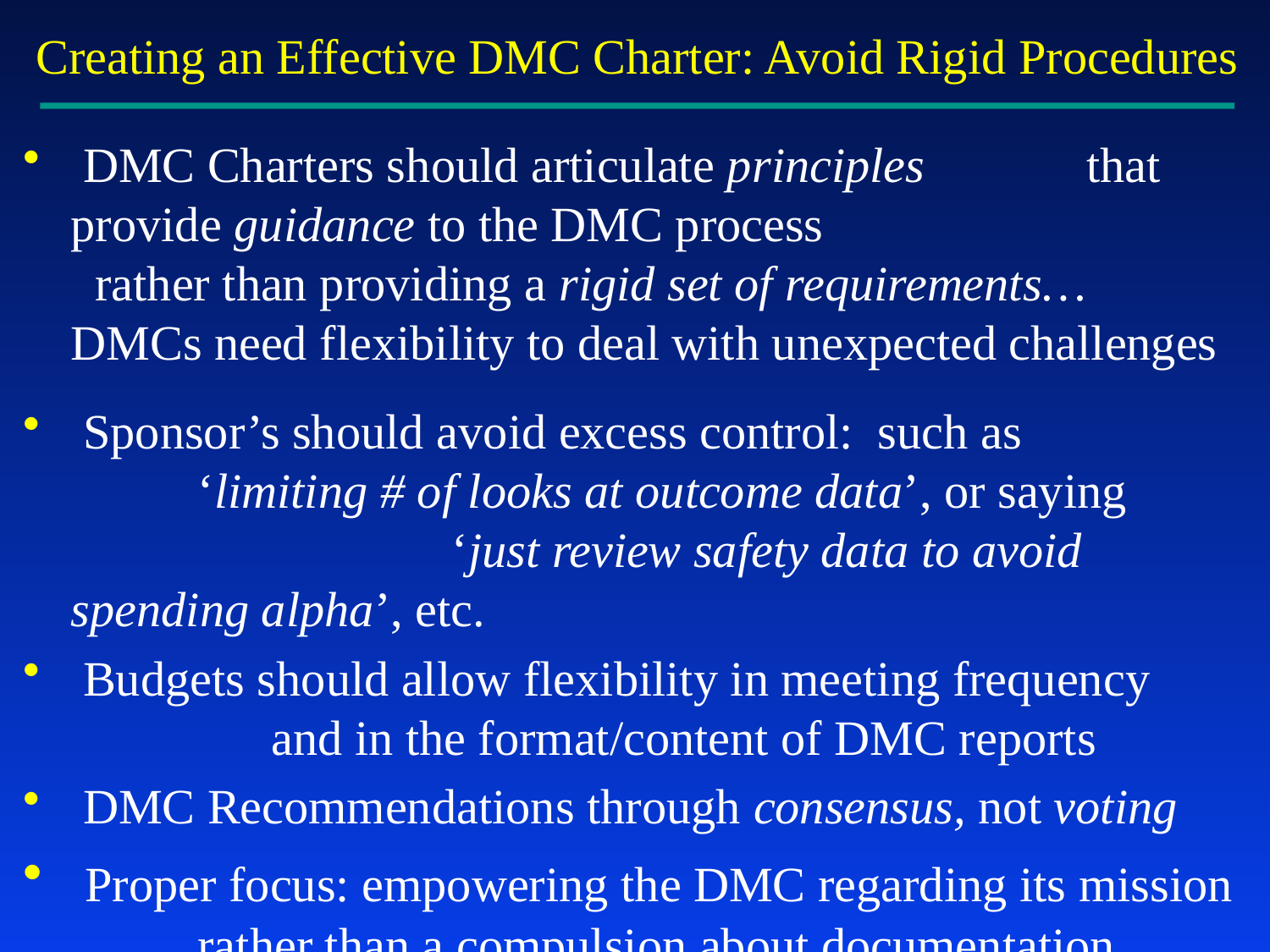

# Creating an Effective DMC Charter: Avoid Rigid Procedures

 DMC Charters should articulate principles             	that provide guidance to the DMC process                            	    rather than providing a rigid set of requirements…    DMCs need flexibility to deal with unexpected challenges

 Sponsor’s should avoid excess control:  such as                    	‘limiting # of looks at outcome data’, or saying                                        	‘just review safety data to avoid spending alpha’, etc.
 Budgets should allow flexibility in meeting frequency 	 	      and in the format/content of DMC reports
 DMC Recommendations through consensus, not voting
 Proper focus: empowering the DMC regarding its mission 	rather than a compulsion about documentation